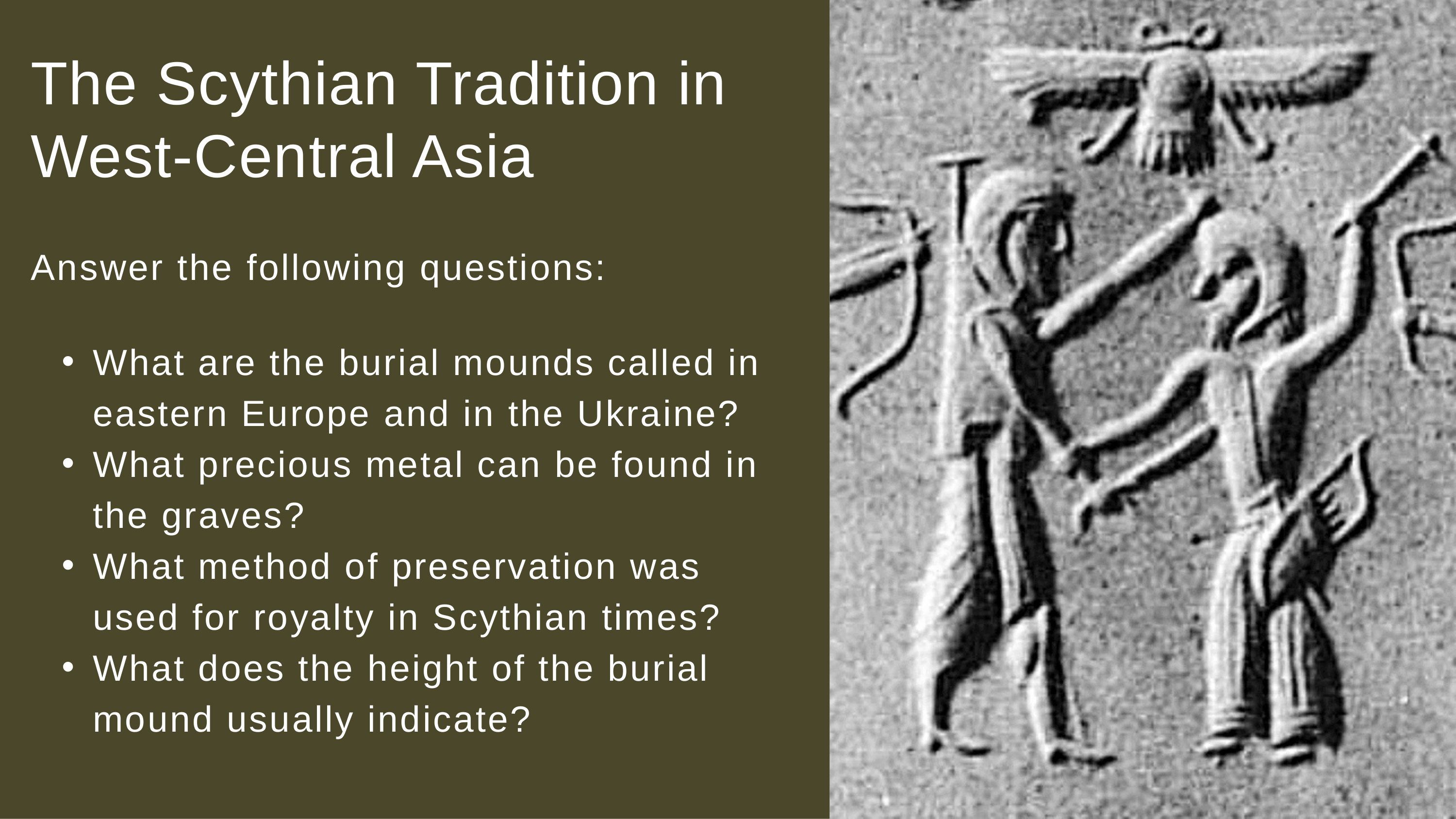

The Scythian Tradition in West-Central Asia
Answer the following questions:
What are the burial mounds called in eastern Europe and in the Ukraine?
What precious metal can be found in the graves?
What method of preservation was used for royalty in Scythian times?
What does the height of the burial mound usually indicate?